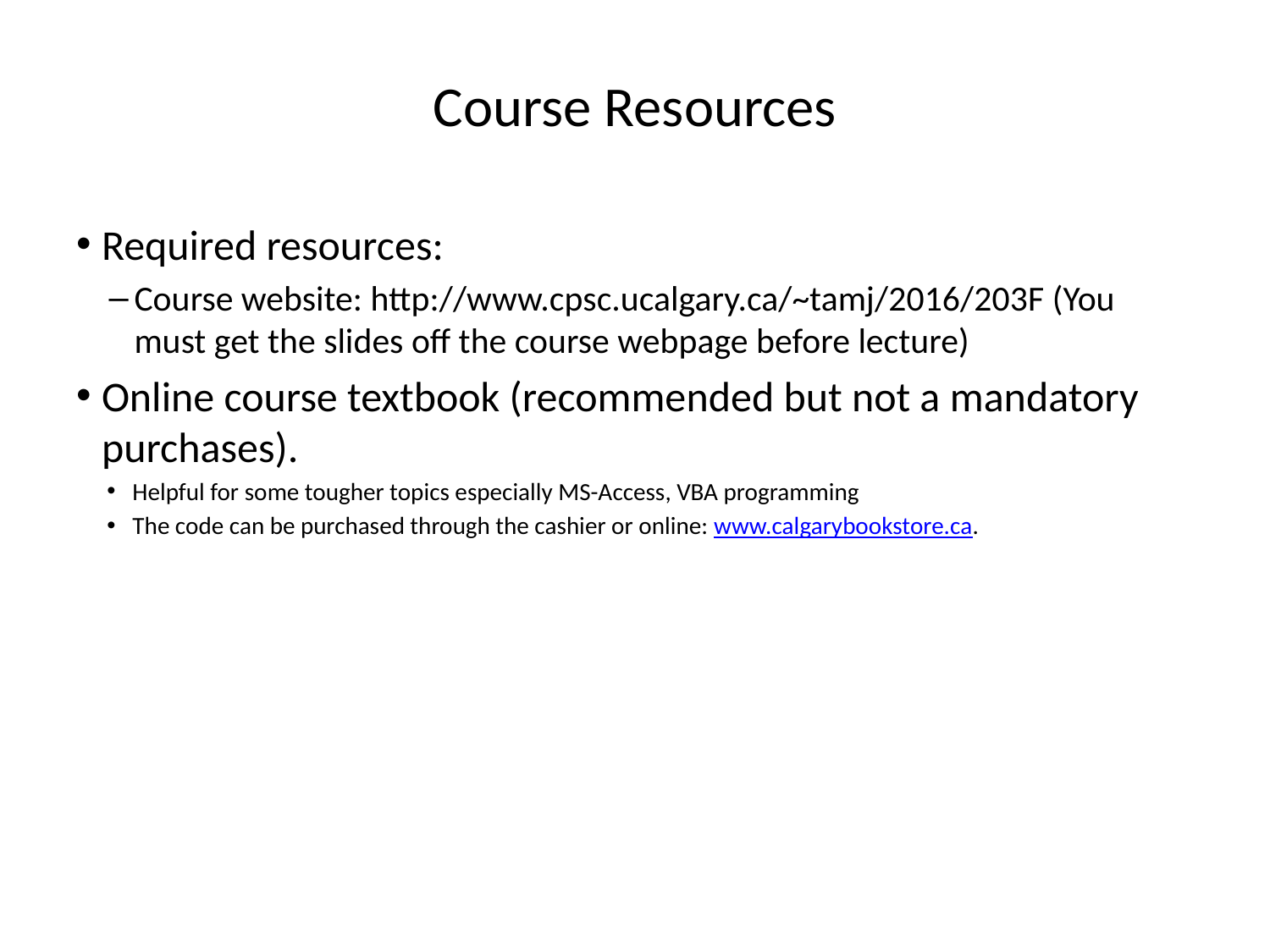

# Course Resources
Required resources:
Course website: http://www.cpsc.ucalgary.ca/~tamj/2016/203F (You must get the slides off the course webpage before lecture)
Online course textbook (recommended but not a mandatory purchases).
Helpful for some tougher topics especially MS-Access, VBA programming
The code can be purchased through the cashier or online: www.calgarybookstore.ca.